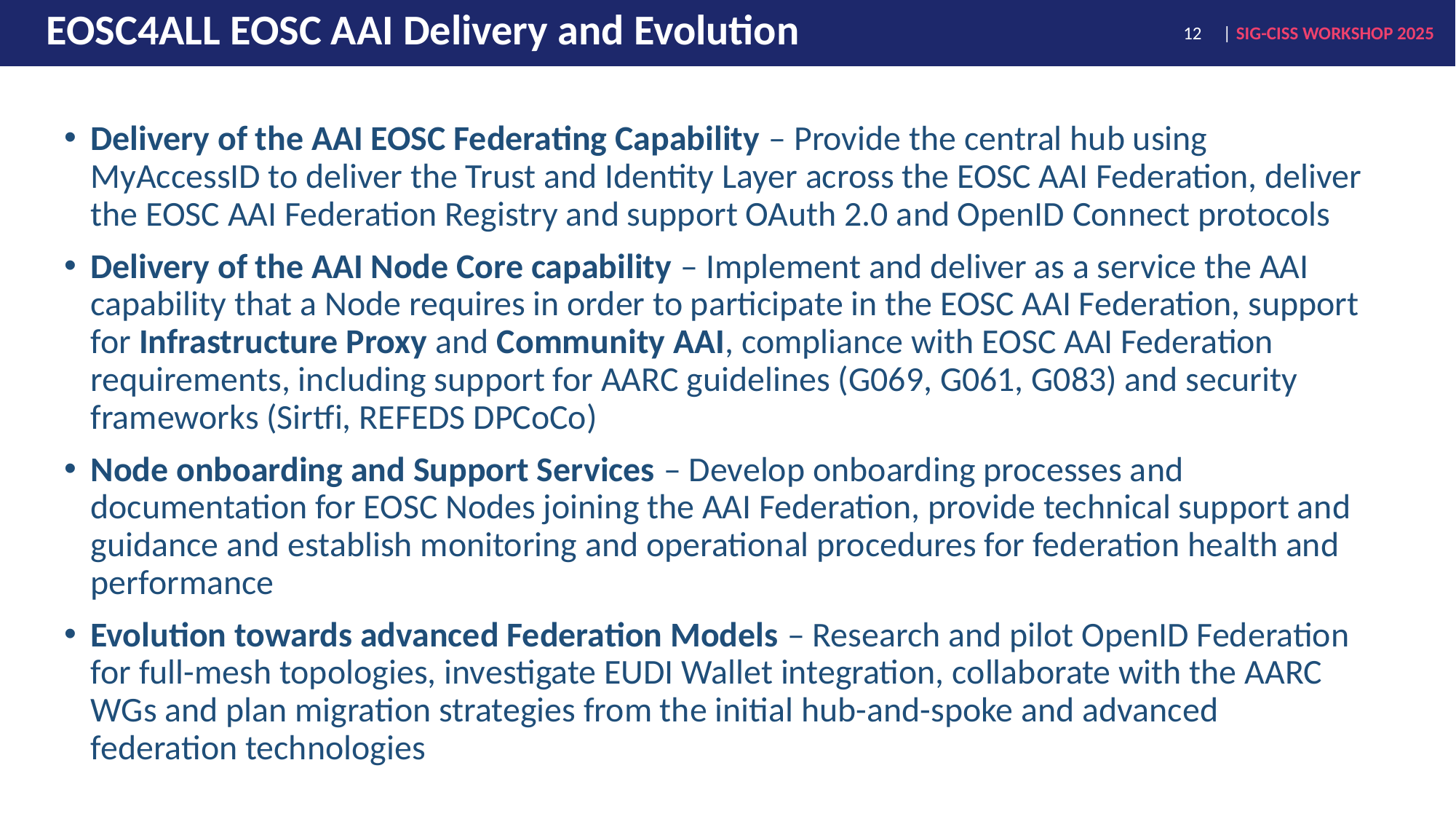

EOSC4ALL EOSC AAI Delivery and Evolution
Delivery of the AAI EOSC Federating Capability – Provide the central hub using MyAccessID to deliver the Trust and Identity Layer across the EOSC AAI Federation, deliver the EOSC AAI Federation Registry and support OAuth 2.0 and OpenID Connect protocols
Delivery of the AAI Node Core capability – Implement and deliver as a service the AAI capability that a Node requires in order to participate in the EOSC AAI Federation, support for Infrastructure Proxy and Community AAI, compliance with EOSC AAI Federation requirements, including support for AARC guidelines (G069, G061, G083) and security frameworks (Sirtfi, REFEDS DPCoCo)
Node onboarding and Support Services – Develop onboarding processes and documentation for EOSC Nodes joining the AAI Federation, provide technical support and guidance and establish monitoring and operational procedures for federation health and performance
Evolution towards advanced Federation Models – Research and pilot OpenID Federation for full-mesh topologies, investigate EUDI Wallet integration, collaborate with the AARC WGs and plan migration strategies from the initial hub-and-spoke and advanced federation technologies